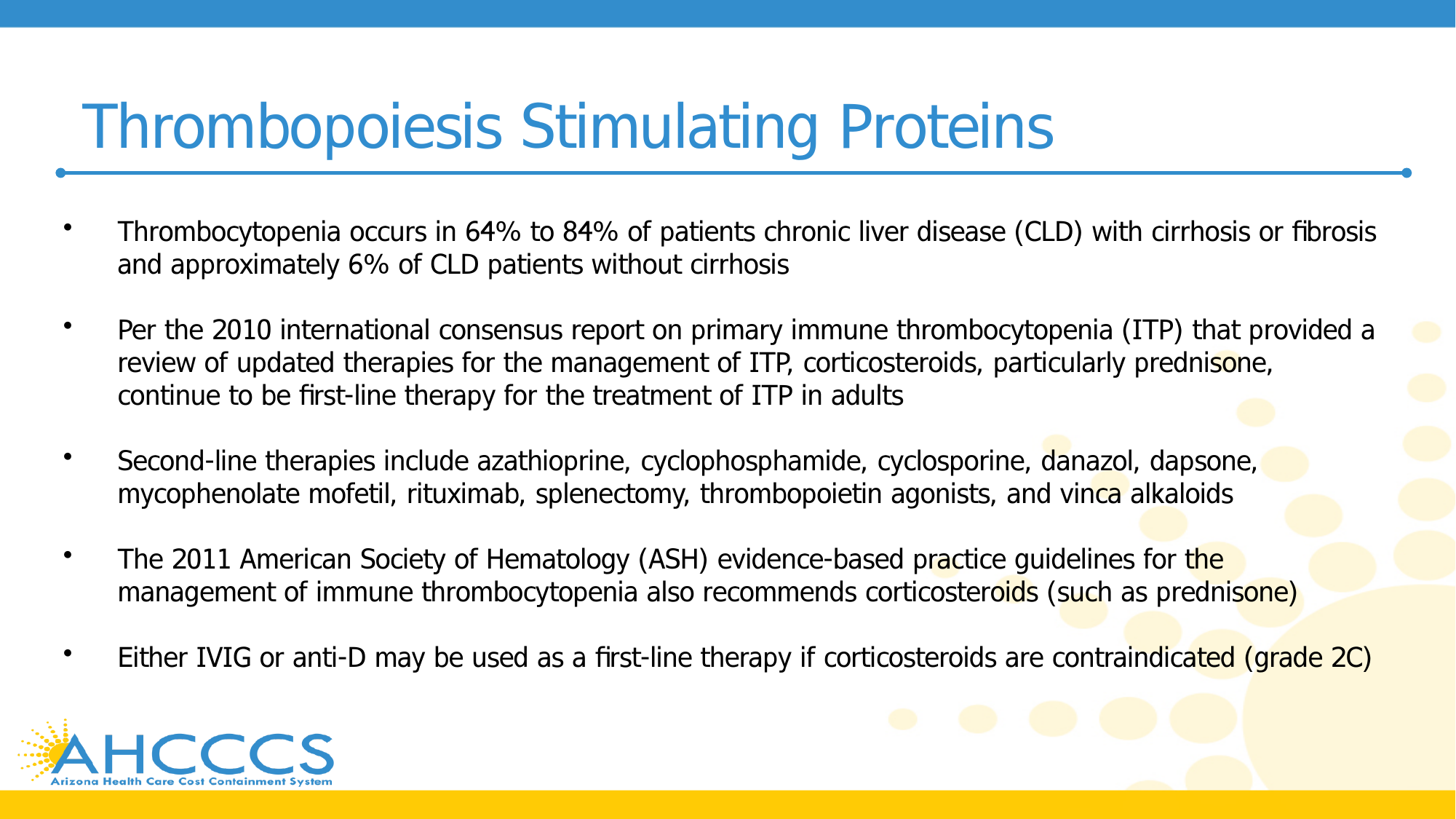

# Thrombopoiesis Stimulating Proteins
Thrombocytopenia occurs in 64% to 84% of patients chronic liver disease (CLD) with cirrhosis or fibrosis and approximately 6% of CLD patients without cirrhosis

Per the 2010 international consensus report on primary immune thrombocytopenia (ITP) that provided a review of updated therapies for the management of ITP, corticosteroids, particularly prednisone, continue to be first-line therapy for the treatment of ITP in adults

Second-line therapies include azathioprine, cyclophosphamide, cyclosporine, danazol, dapsone, mycophenolate mofetil, rituximab, splenectomy, thrombopoietin agonists, and vinca alkaloids

The 2011 American Society of Hematology (ASH) evidence-based practice guidelines for the management of immune thrombocytopenia also recommends corticosteroids (such as prednisone)

Either IVIG or anti-D may be used as a first-line therapy if corticosteroids are contraindicated (grade 2C)